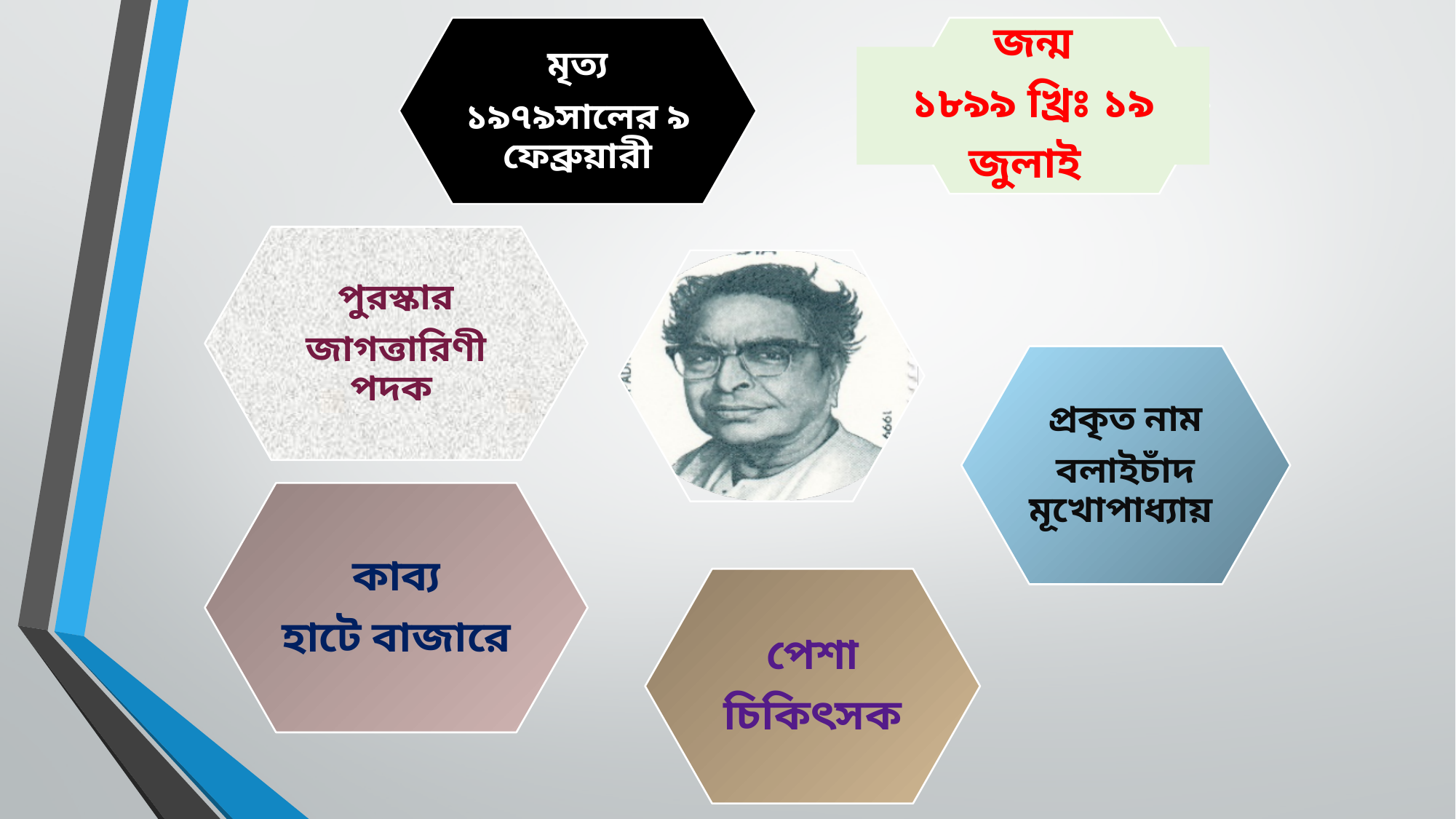

মৃত্য
১৯৭৯সালের ৯ ফেব্রুয়ারী

জন্ম
১৮৯৯ খ্রিঃ ১৯ জুলাই

পুরস্কার
জাগত্তারিণী পদক

প্রকৃত নাম
বলাইচাঁদ মূখোপাধ্যায়

কাব্য
হাটে বাজারে

পেশা
চিকিৎসক